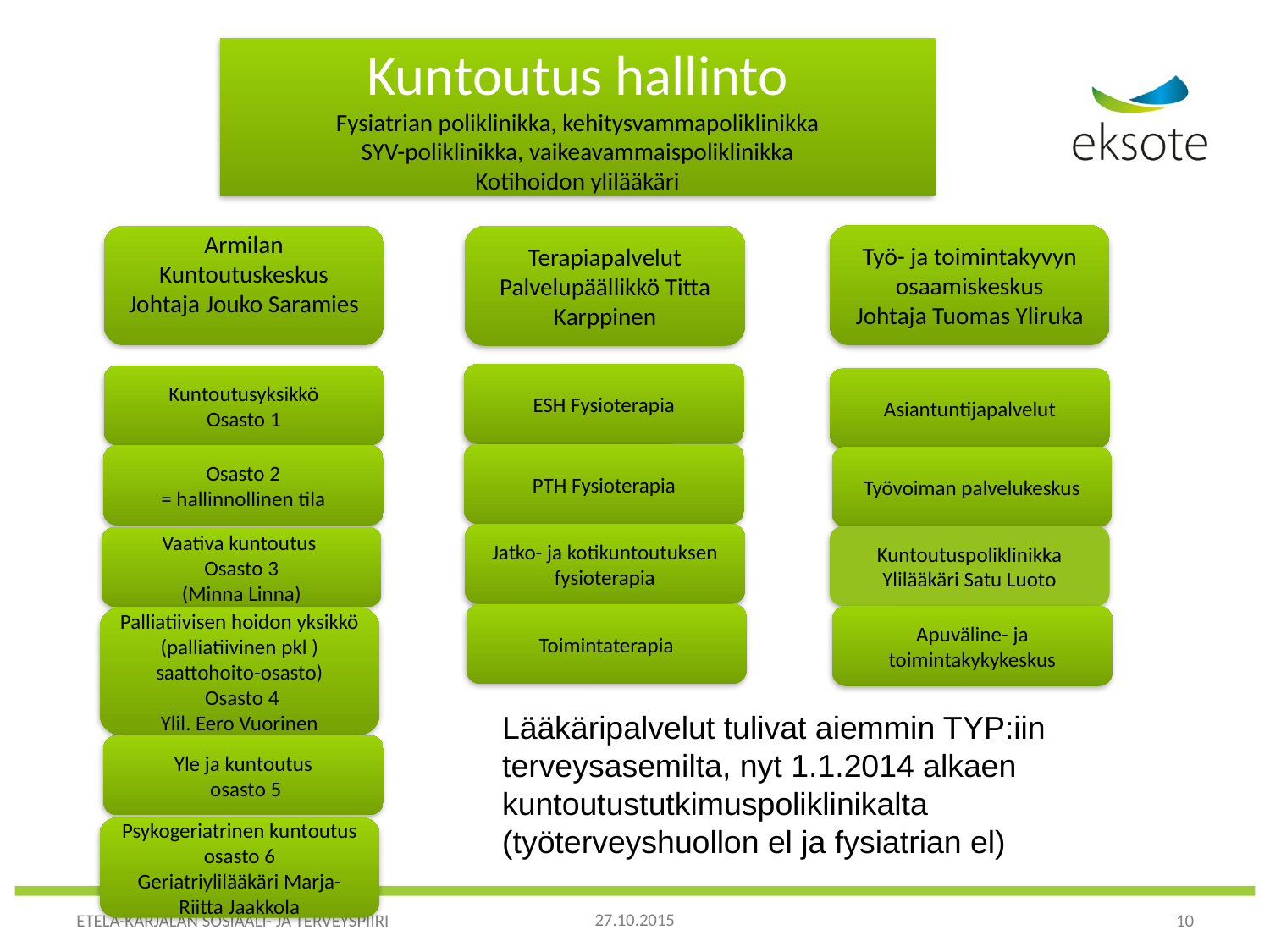

# Kuntoutus hallinto Fysiatrian poliklinikka, kehitysvammapoliklinikka SYV-poliklinikka, vaikeavammaispoliklinikka Kotihoidon ylilääkäri

Työ- ja toimintakyvyn osaamiskeskus
Johtaja Tuomas Yliruka
Armilan Kuntoutuskeskus
Johtaja Jouko Saramies

Terapiapalvelut
Palvelupäällikkö Titta Karppinen

ESH Fysioterapia

Kuntoutusyksikkö
Osasto 1

Asiantuntijapalvelut

PTH Fysioterapia

Osasto 2
= hallinnollinen tila

Työvoiman palvelukeskus

Jatko- ja kotikuntoutuksen fysioterapia

Kuntoutuspoliklinikka
Ylilääkäri Satu Luoto

Vaativa kuntoutus
Osasto 3
(Minna Linna)

Toimintaterapia

Apuväline- ja toimintakykykeskus

Palliatiivisen hoidon yksikkö (palliatiivinen pkl ) saattohoito-osasto)
 Osasto 4
Ylil. Eero Vuorinen

Lääkäripalvelut tulivat aiemmin TYP:iin terveysasemilta, nyt 1.1.2014 alkaen kuntoutustutkimuspoliklinikalta (työterveyshuollon el ja fysiatrian el)

Yle ja kuntoutus
 osasto 5

Psykogeriatrinen kuntoutus osasto 6
Geriatriylilääkäri Marja-Riitta Jaakkola

27.10.2015
10
ETELÄ-KARJALAN SOSIAALI- JA TERVEYSPIIRI